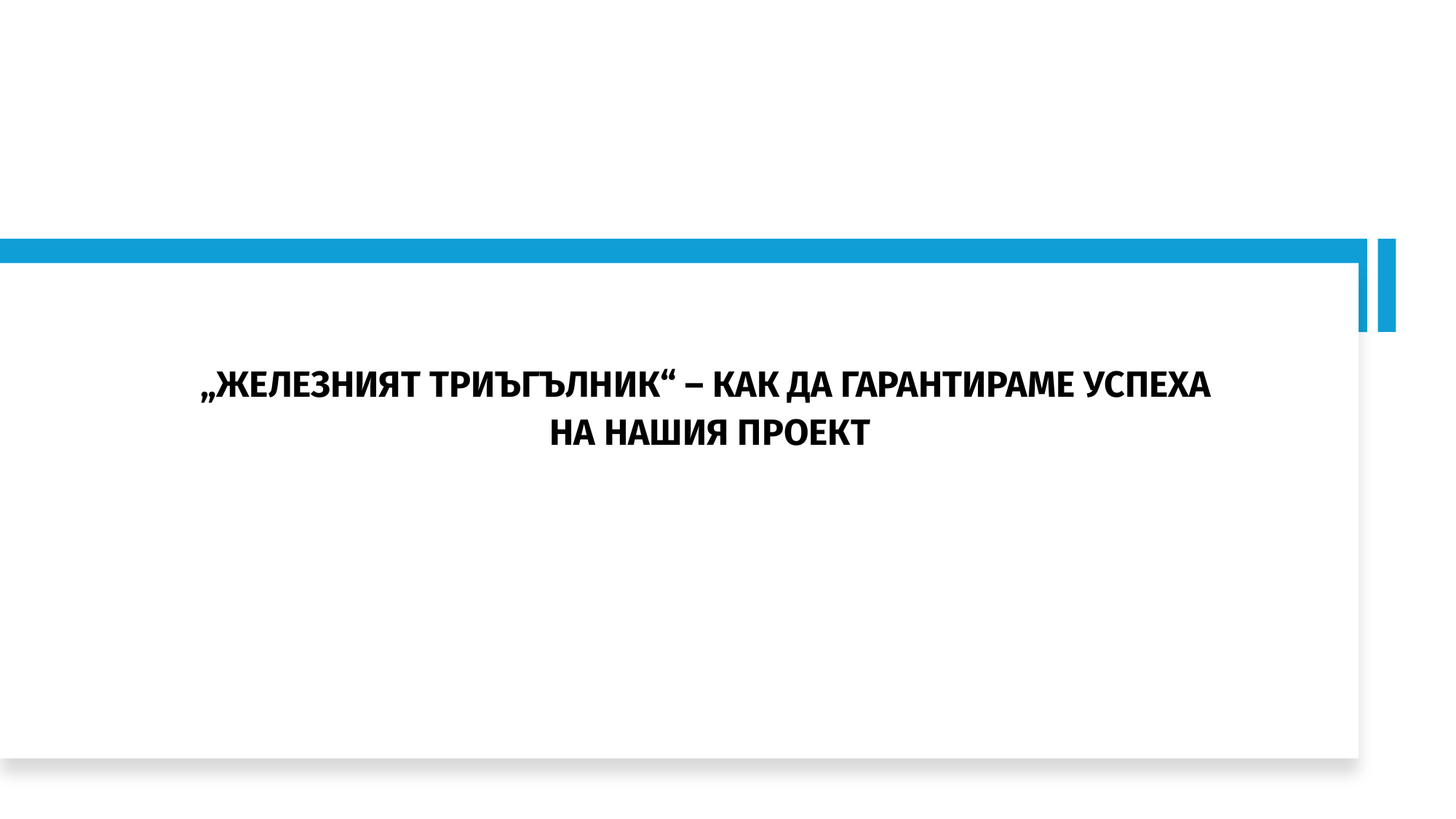

„ЖЕЛЕЗНИЯТ ТРИЪГЪЛНИК“ – КАК ДА ГАРАНТИРАМЕ УСПЕХА
 НА НАШИЯ ПРОЕКТ